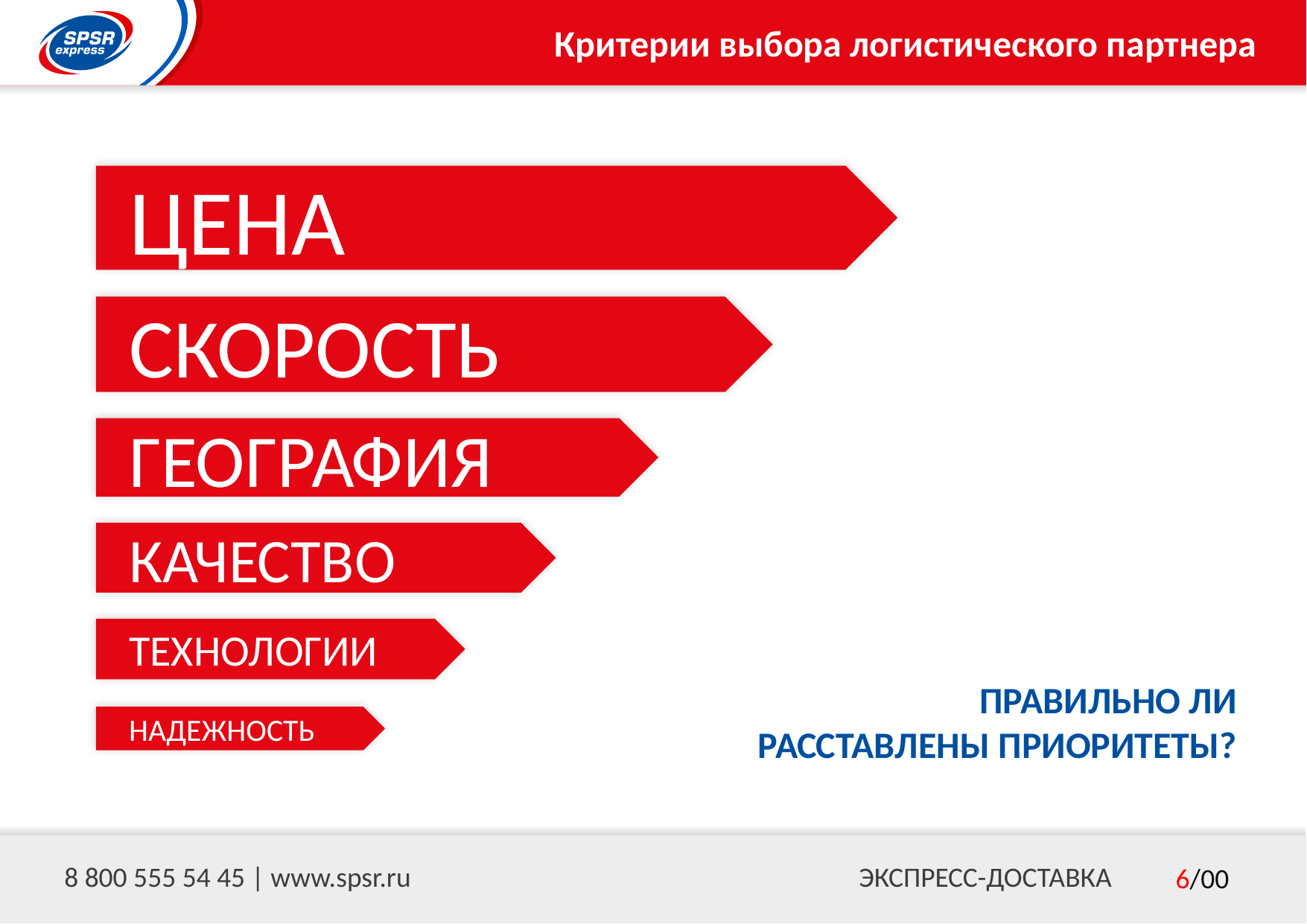

# Критерии выбора логистического партнера

6/00
8 800 555 54 45 | www.spsr.ru                                                                       ЭКСПРЕСС-ДОСТАВКА
ЦЕНА
СКОРОСТЬ
ГЕОГРАФИЯ
КАЧЕСТВО
ТЕХНОЛОГИИ
ПРАВИЛЬНО ЛИ РАССТАВЛЕНЫ ПРИОРИТЕТЫ?
НАДЕЖНОСТЬ